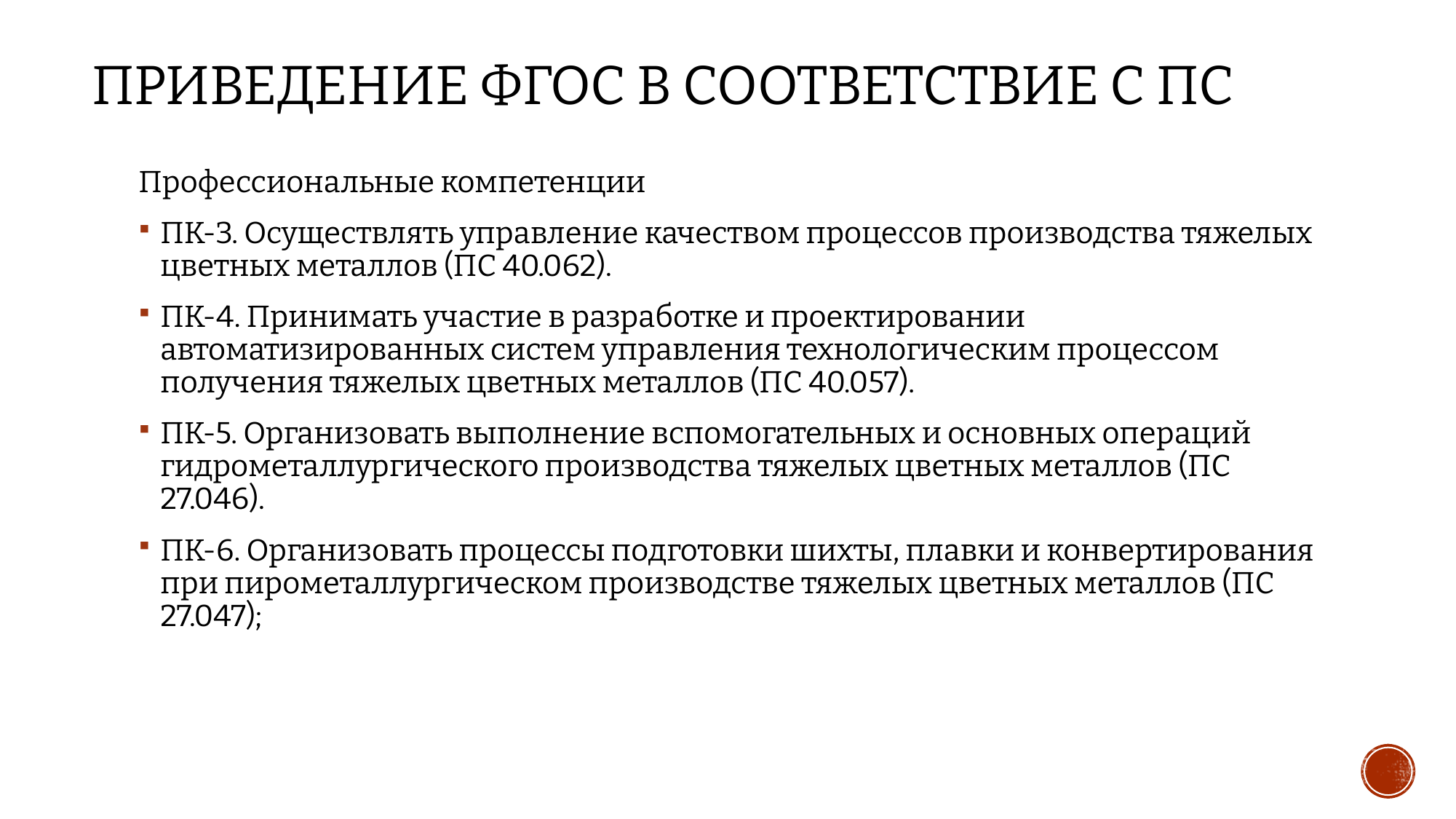

Приведение фгос в соответствие с пс
Профессиональные компетенции
ПК-3. Осуществлять управление качеством процессов производства тяжелых цветных металлов (ПС 40.062).
ПК-4. Принимать участие в разработке и проектировании автоматизированных систем управления технологическим процессом получения тяжелых цветных металлов (ПС 40.057).
ПК-5. Организовать выполнение вспомогательных и основных операций гидрометаллургического производства тяжелых цветных металлов (ПС 27.046).
ПК-6. Организовать процессы подготовки шихты, плавки и конвертирования при пирометаллургическом производстве тяжелых цветных металлов (ПС 27.047);